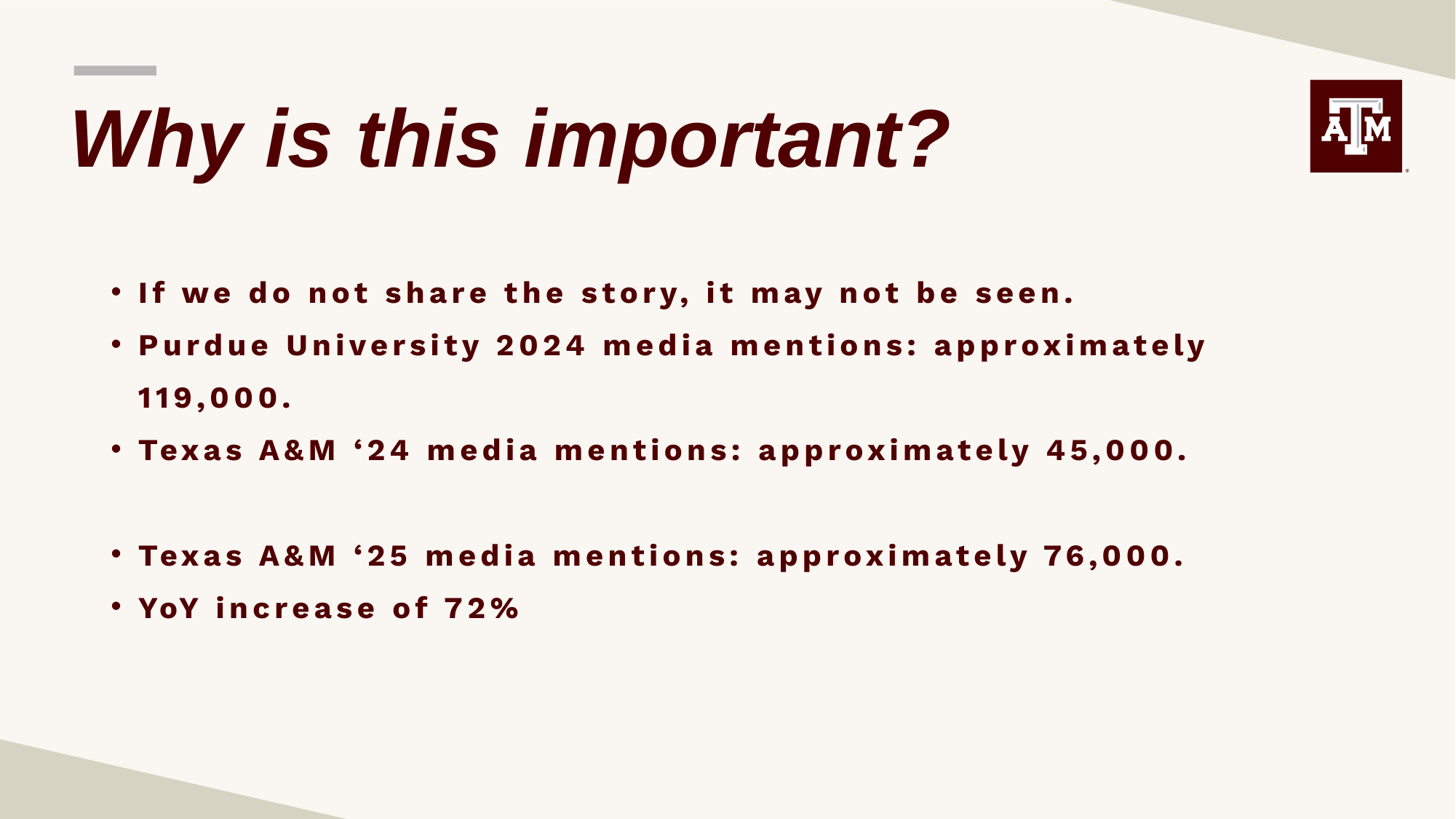

Why is this important?
If we do not share the story, it may not be seen.
Purdue University 2024 media mentions: approximately 119,000.
Texas A&M ‘24 media mentions: approximately 45,000.

Texas A&M ‘25 media mentions: approximately 76,000.
YoY increase of 72%